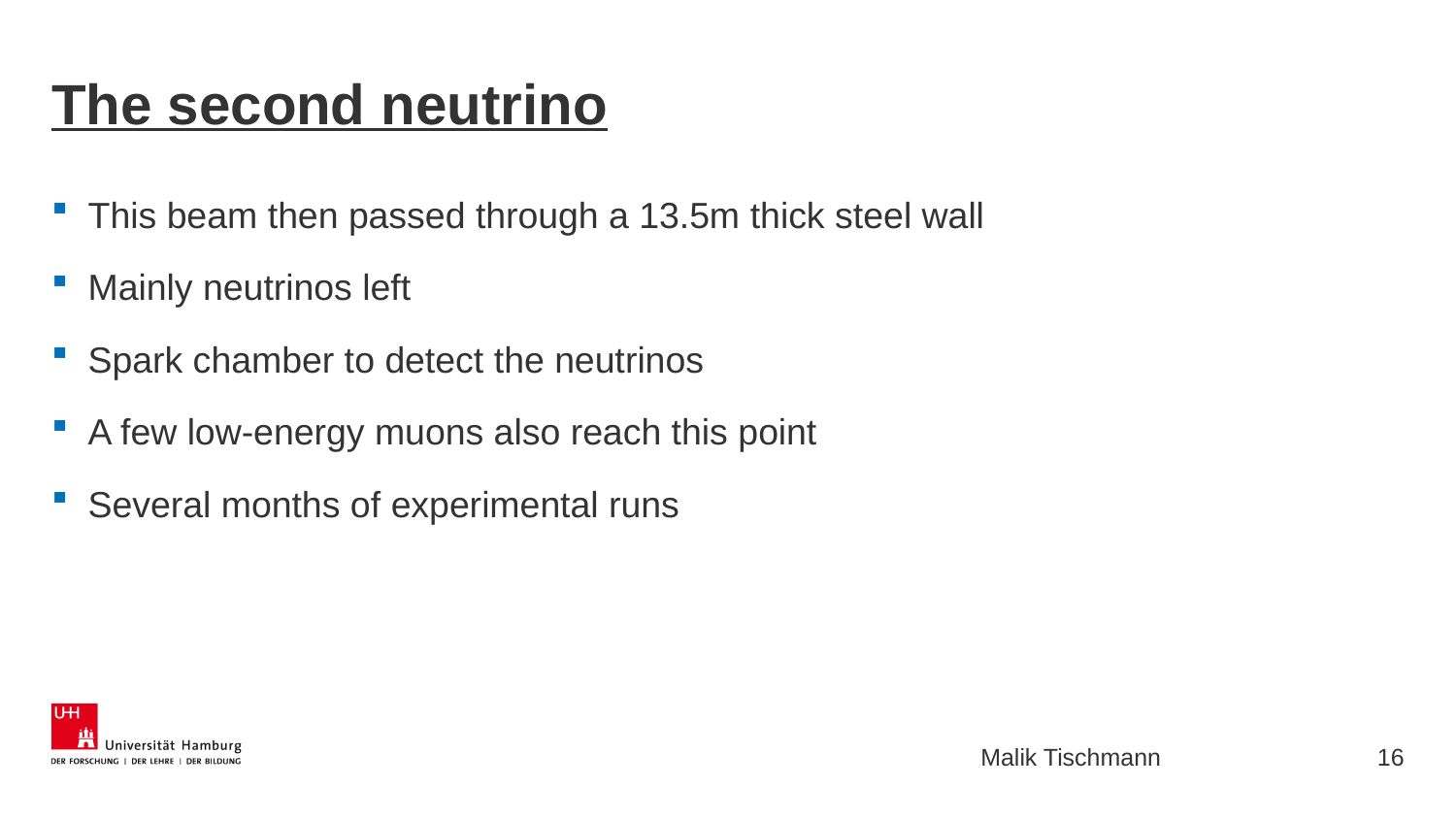

# The second neutrino
This beam then passed through a 13.5m thick steel wall
Mainly neutrinos left
Spark chamber to detect the neutrinos
A few low-energy muons also reach this point
Several months of experimental runs

16
Malik Tischmann